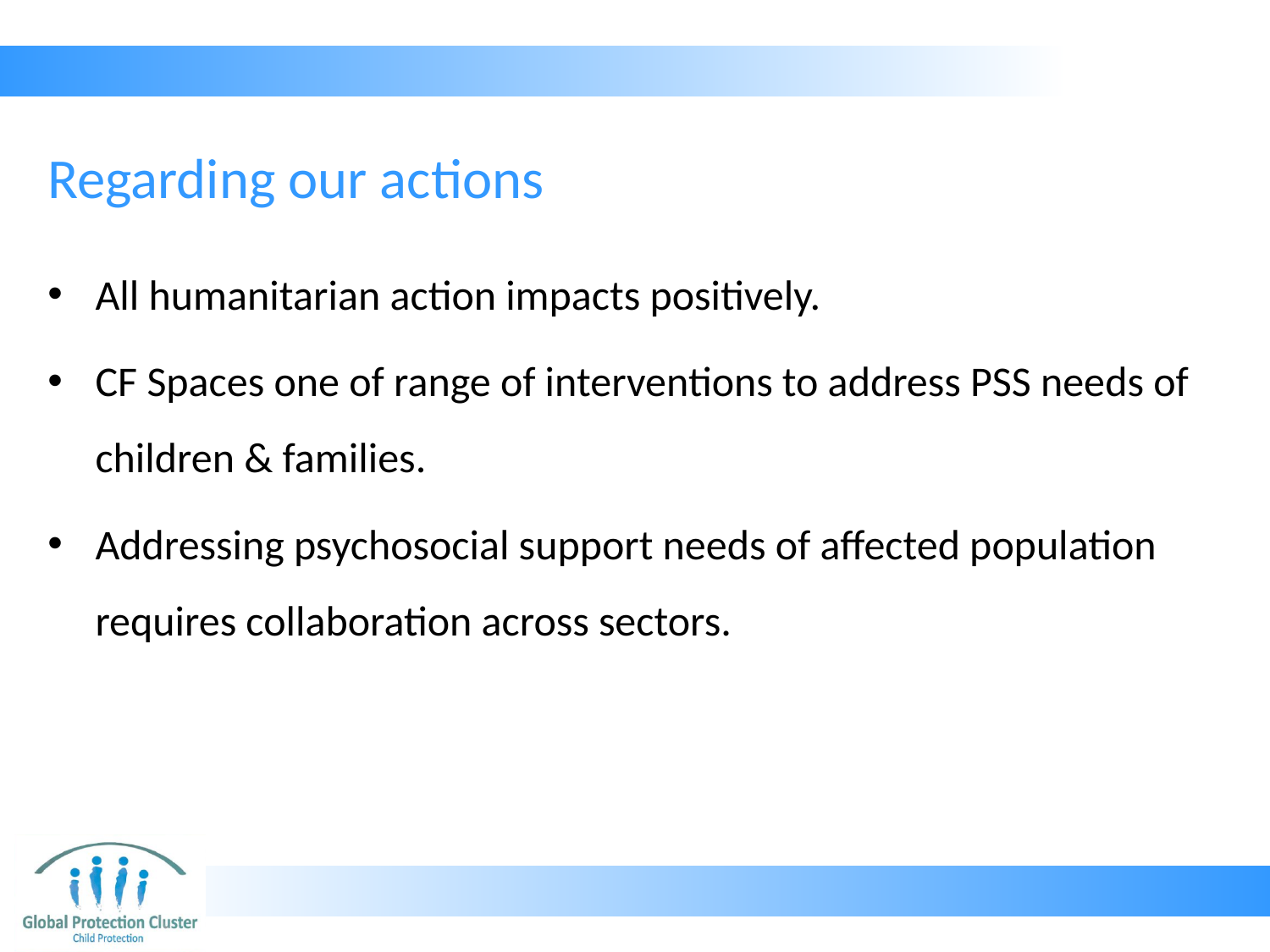

# Regarding our actions
All humanitarian action impacts positively.
CF Spaces one of range of interventions to address PSS needs of children & families.
Addressing psychosocial support needs of affected population requires collaboration across sectors.